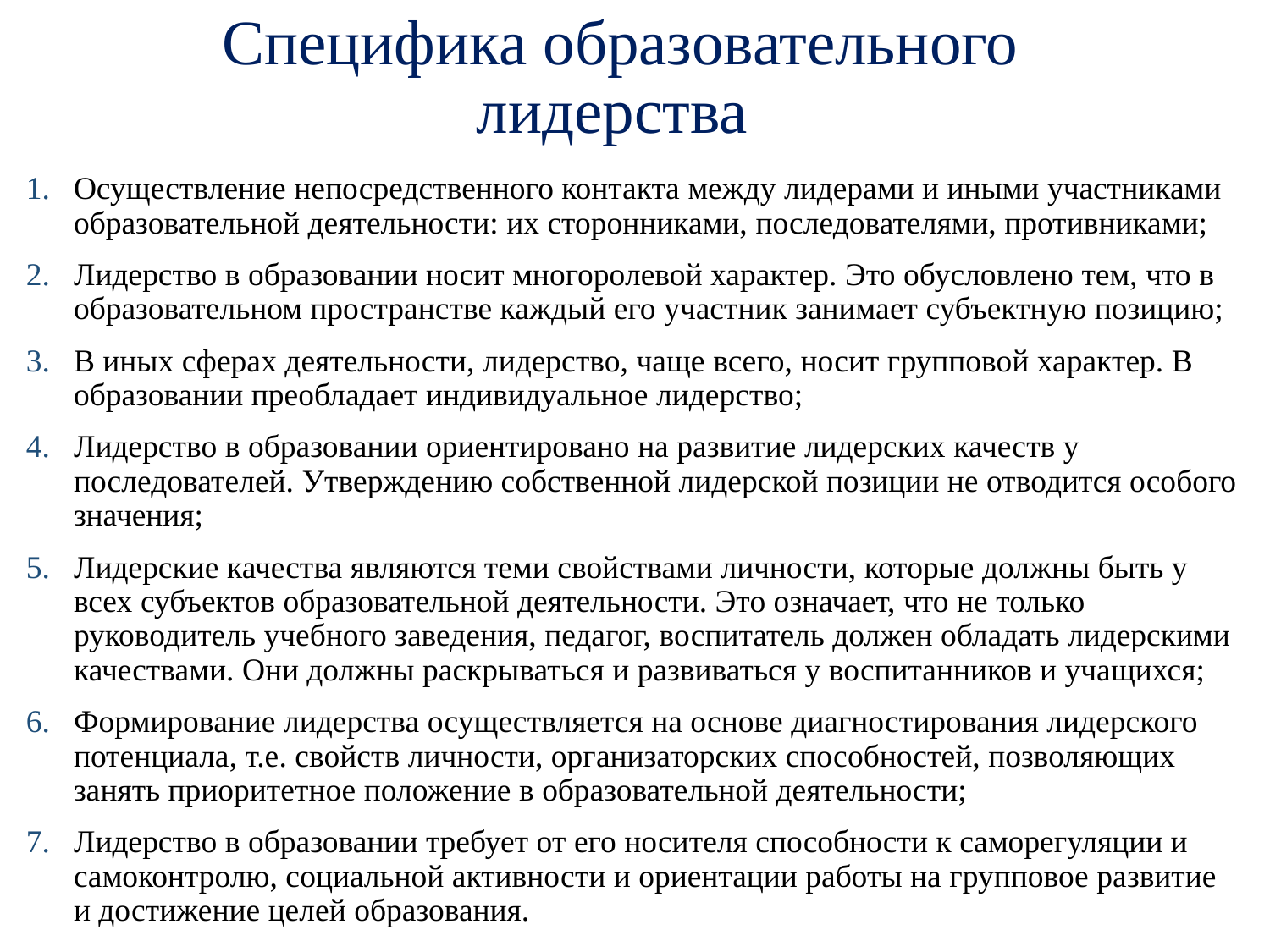

# Специфика образовательного лидерства
Осуществление непосредственного контакта между лидерами и иными участниками образовательной деятельности: их сторонниками, последователями, противниками;
Лидерство в образовании носит многоролевой характер. Это обусловлено тем, что в образовательном пространстве каждый его участник занимает субъектную позицию;
В иных сферах деятельности, лидерство, чаще всего, носит групповой характер. В образовании преобладает индивидуальное лидерство;
Лидерство в образовании ориентировано на развитие лидерских качеств у последователей. Утверждению собственной лидерской позиции не отводится особого значения;
Лидерские качества являются теми свойствами личности, которые должны быть у всех субъектов образовательной деятельности. Это означает, что не только руководитель учебного заведения, педагог, воспитатель должен обладать лидерскими качествами. Они должны раскрываться и развиваться у воспитанников и учащихся;
Формирование лидерства осуществляется на основе диагностирования лидерского потенциала, т.е. свойств личности, организаторских способностей, позволяющих занять приоритетное положение в образовательной деятельности;
Лидерство в образовании требует от его носителя способности к саморегуляции и самоконтролю, социальной активности и ориентации работы на групповое развитие и достижение целей образования.